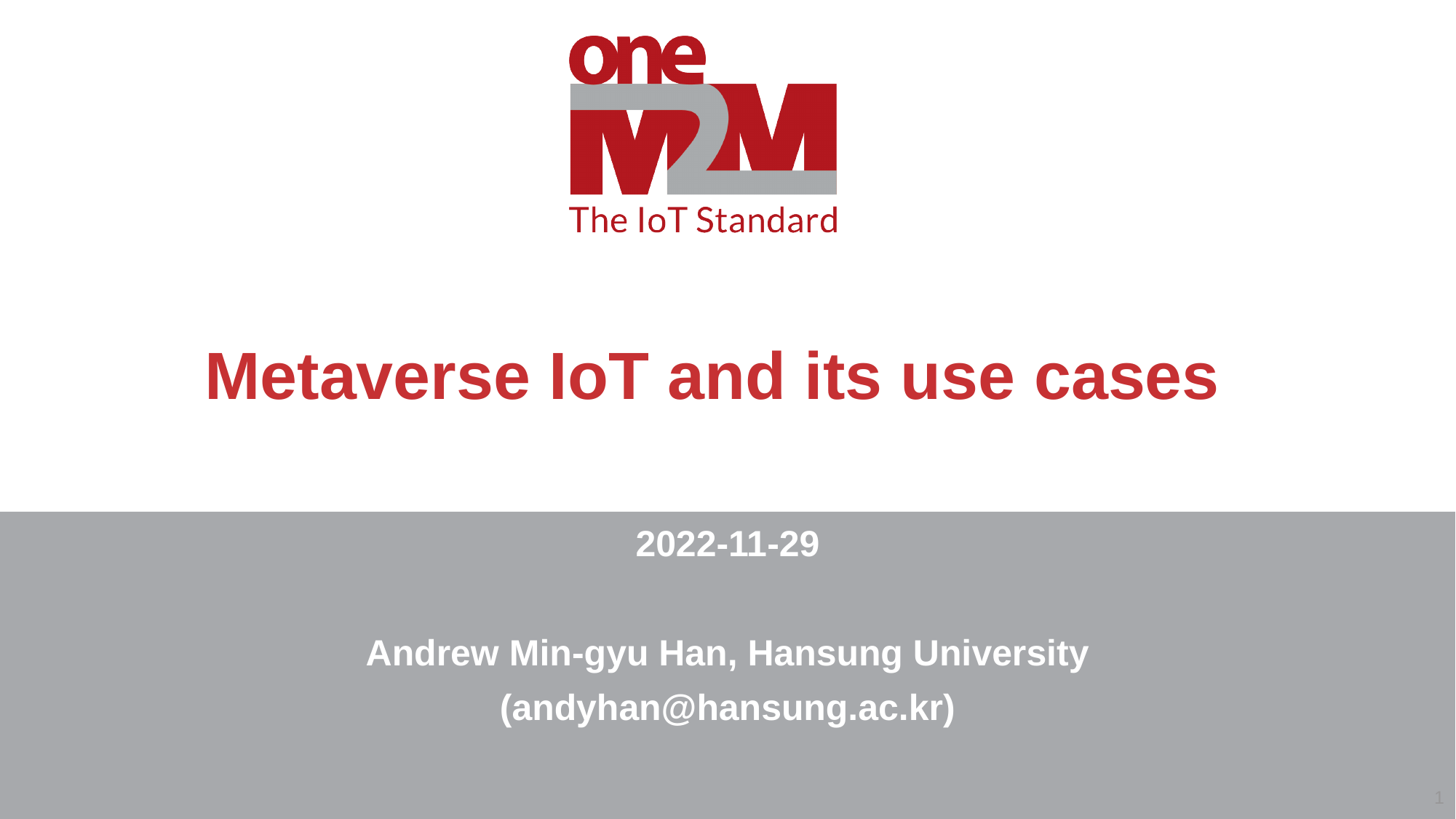

# Metaverse IoT and its use cases
2022-11-29

Andrew Min-gyu Han, Hansung University
(andyhan@hansung.ac.kr)
1